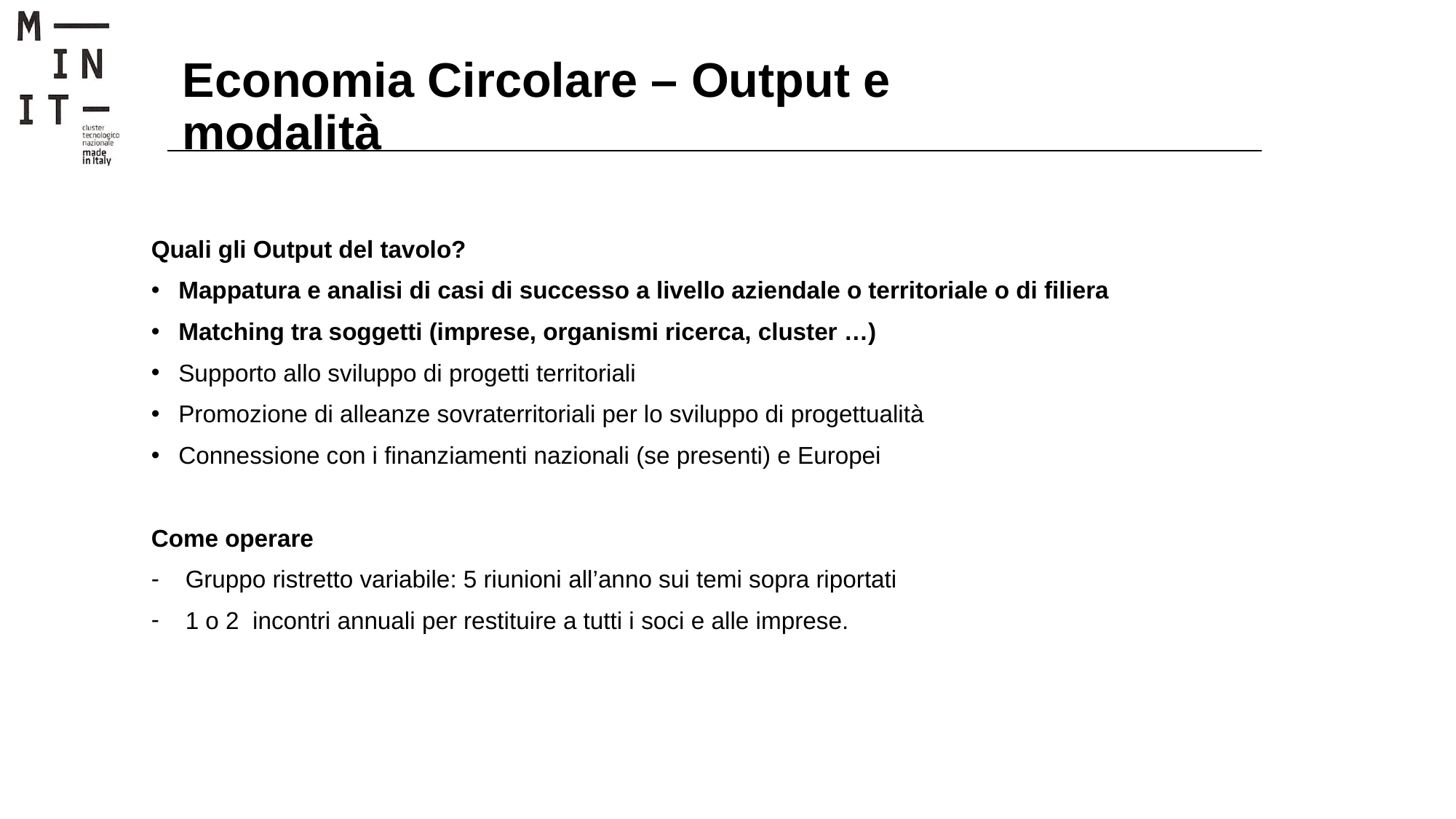

# Economia Circolare – Output e modalità
Quali gli Output del tavolo?
Mappatura e analisi di casi di successo a livello aziendale o territoriale o di filiera
Matching tra soggetti (imprese, organismi ricerca, cluster …)
Supporto allo sviluppo di progetti territoriali
Promozione di alleanze sovraterritoriali per lo sviluppo di progettualità
Connessione con i finanziamenti nazionali (se presenti) e Europei

Come operare
Gruppo ristretto variabile: 5 riunioni all’anno sui temi sopra riportati
1 o 2  incontri annuali per restituire a tutti i soci e alle imprese.